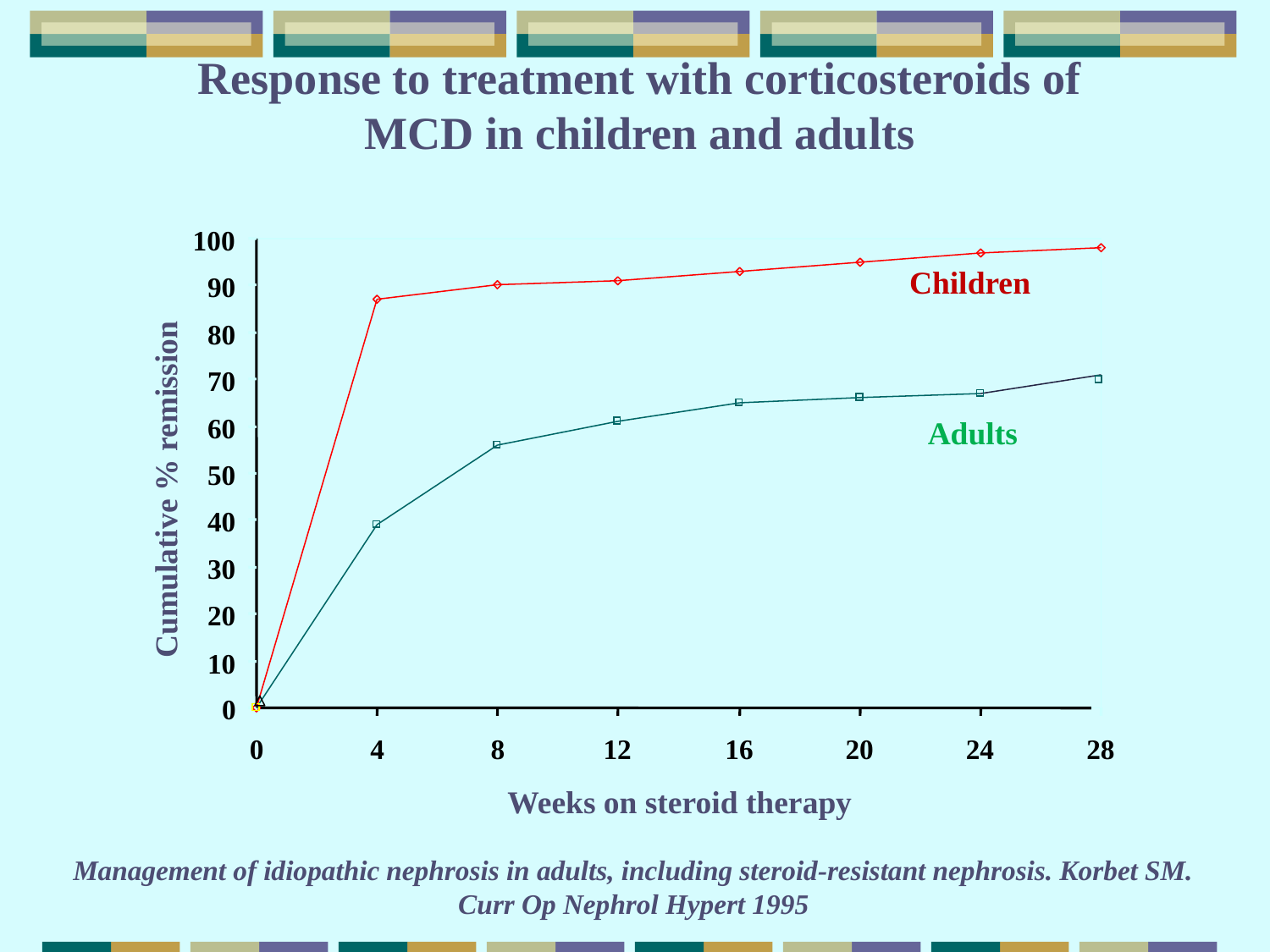

Response to treatment with corticosteroids of  MCD in children and adults

100

Children

90

80

70

60
Adults

50
Cumulative % remission

40

30

20

10

0

0
4
8
12
16
20
24
28
Weeks on steroid therapy
Management of idiopathic nephrosis in adults, including steroid-resistant nephrosis. Korbet SM. Curr Op Nephrol Hypert 1995